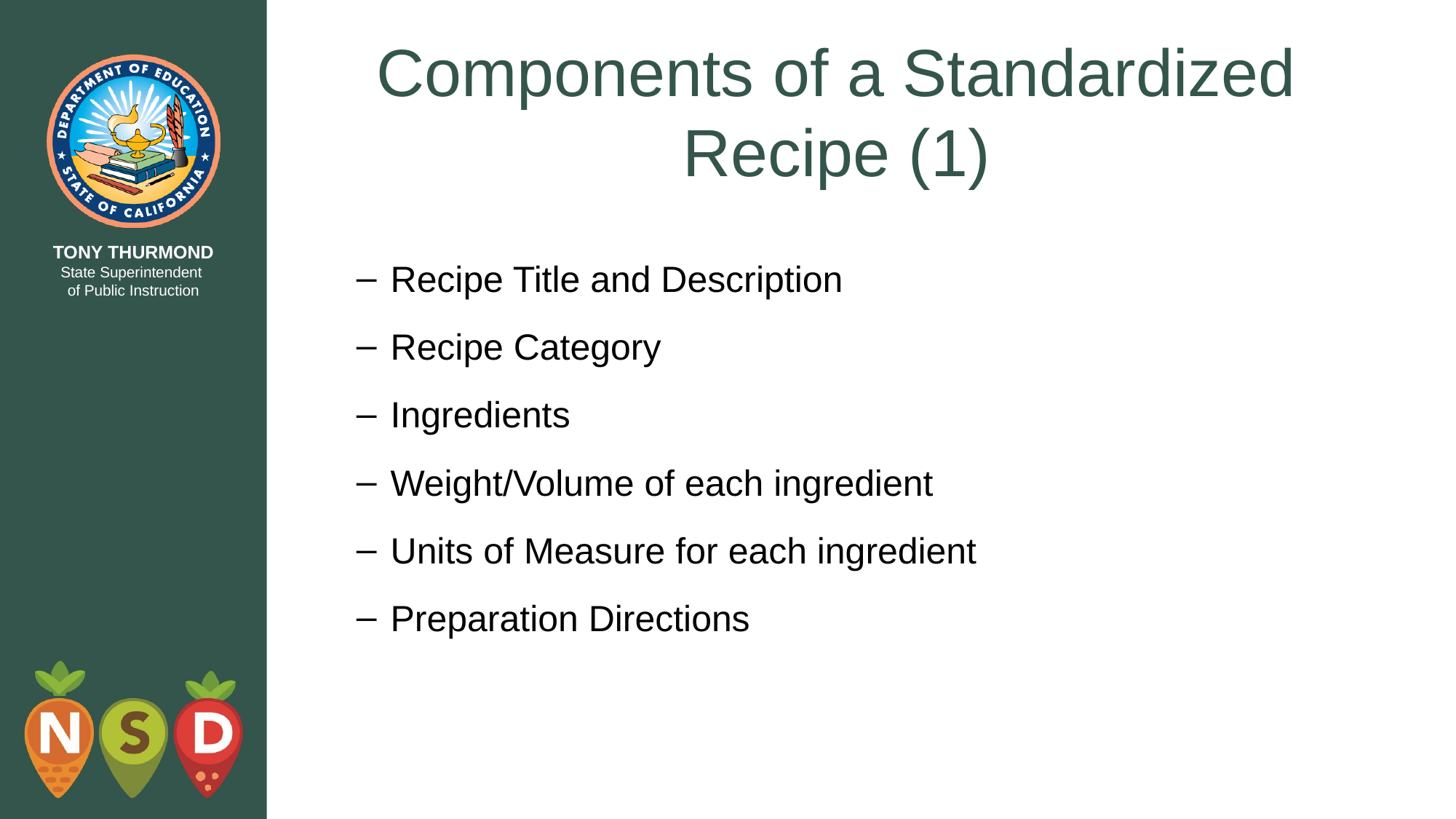

# Components of a Standardized Recipe (1)
Recipe Title and Description
Recipe Category
Ingredients
Weight/Volume of each ingredient
Units of Measure for each ingredient
Preparation Directions